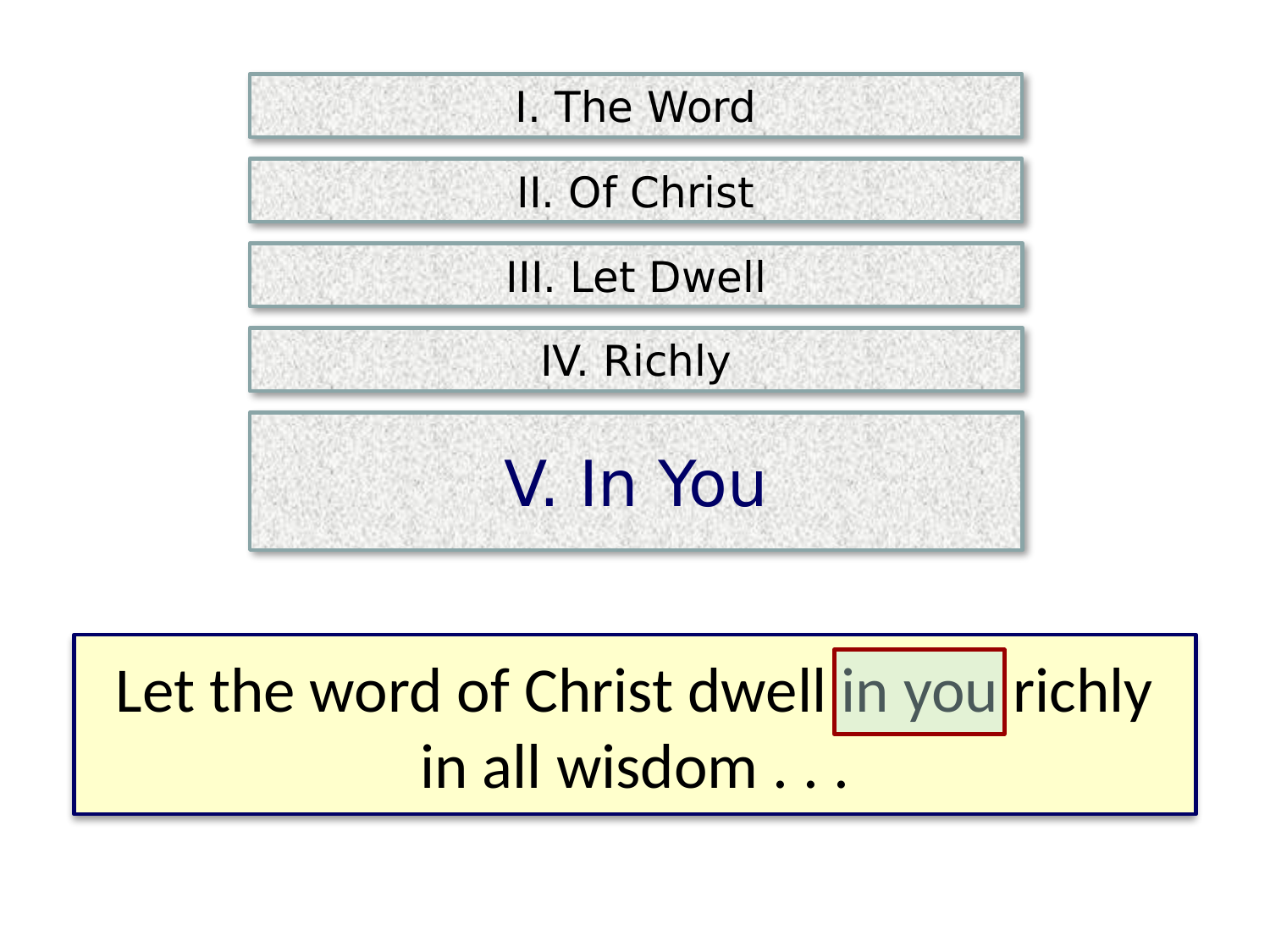

I. The Word
II. Of Christ
III. Let Dwell
IV. Richly
V. In You
Let the word of Christ dwell in you richly in all wisdom . . .